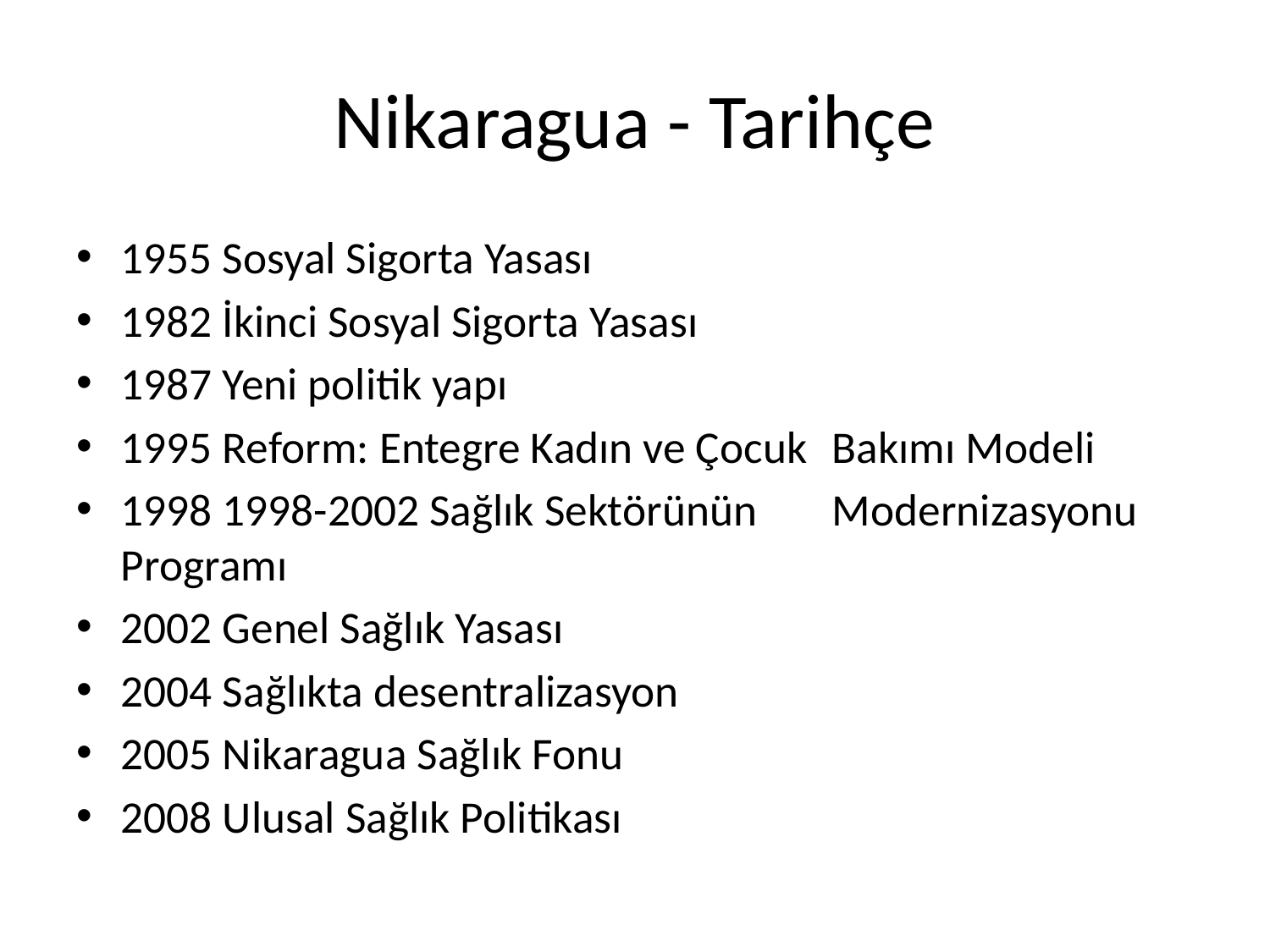

# Nikaragua - Tarihçe
1955	Sosyal Sigorta Yasası
1982	İkinci Sosyal Sigorta Yasası
1987	Yeni politik yapı
1995	Reform: Entegre Kadın ve Çocuk 				Bakımı Modeli
1998	1998-2002 Sağlık Sektörünün 				Modernizasyonu Programı
2002	Genel Sağlık Yasası
2004	Sağlıkta desentralizasyon
2005	Nikaragua Sağlık Fonu
2008	Ulusal Sağlık Politikası